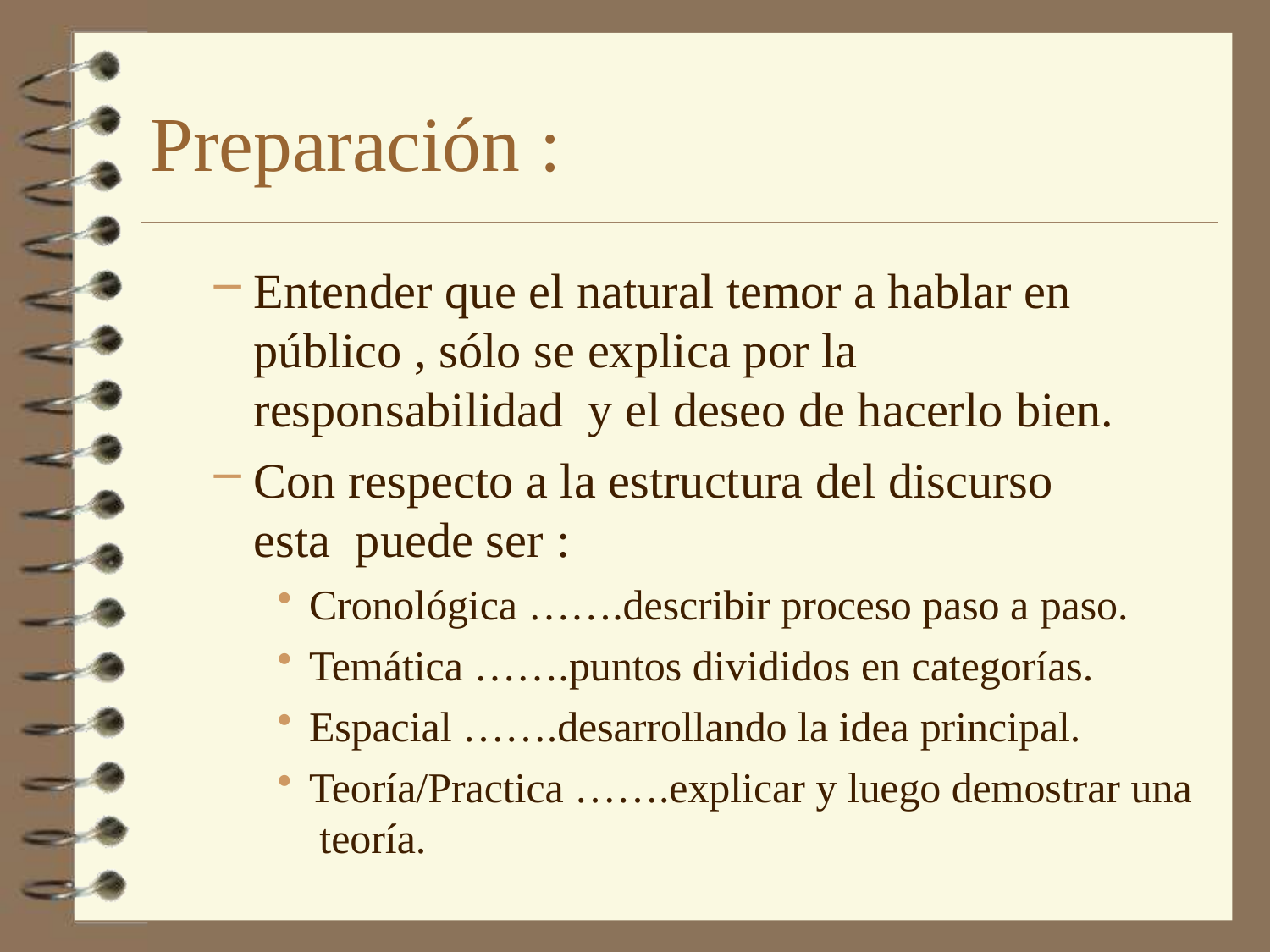

# Preparación :

Entender que el natural temor a hablar en  público , sólo se explica por la responsabilidad  y el deseo de hacerlo bien.
Con respecto a la estructura del discurso esta  puede ser :
Cronológica …….describir proceso paso a paso.
Temática …….puntos divididos en categorías.
Espacial …….desarrollando la idea principal.
Teoría/Practica …….explicar y luego demostrar una  teoría.